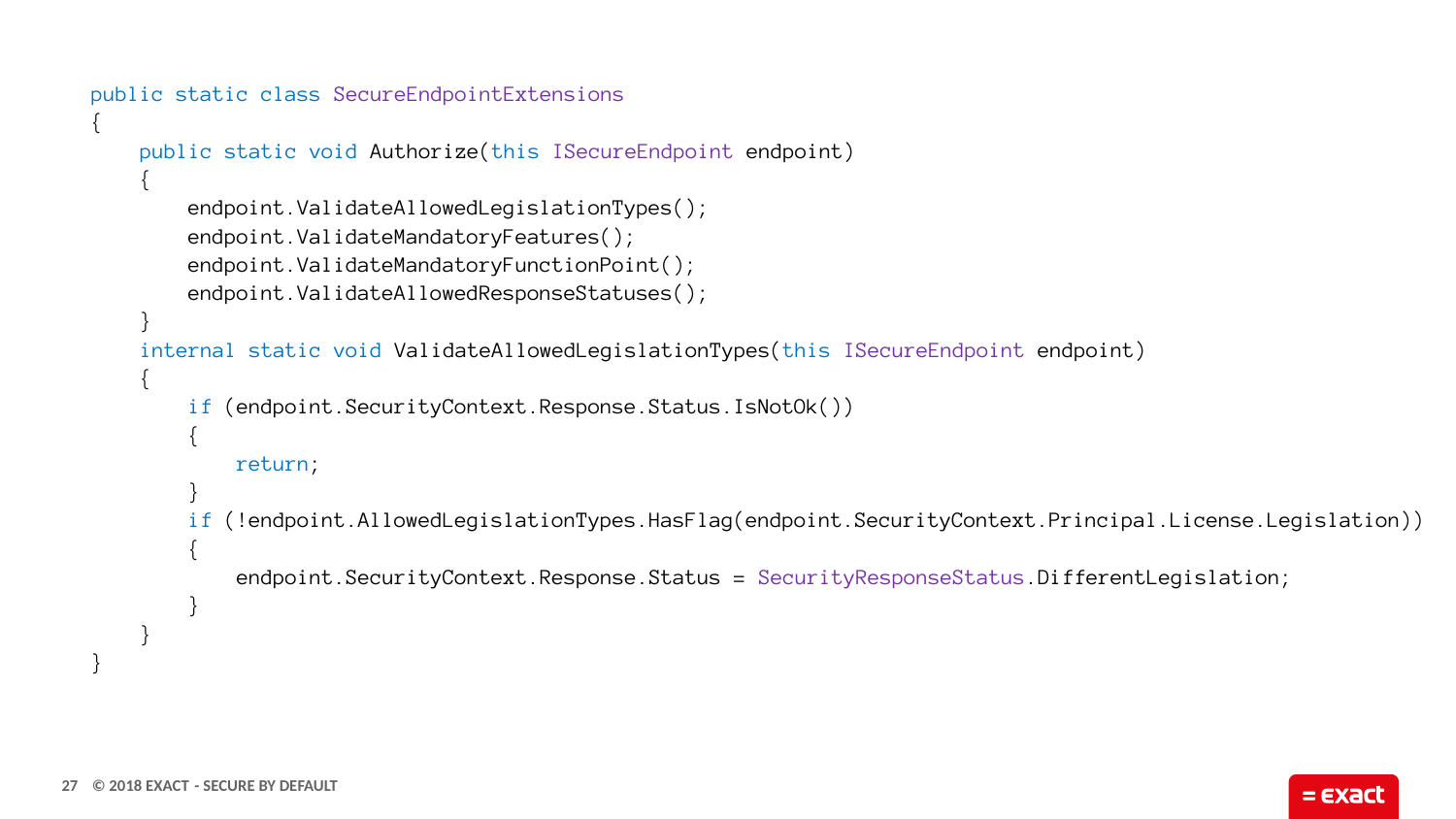

public static class SecureEndpointExtensions
{
    public static void Authorize(this ISecureEndpoint endpoint)
    {
        endpoint.ValidateAllowedLegislationTypes();
        endpoint.ValidateMandatoryFeatures();
        endpoint.ValidateMandatoryFunctionPoint();
        endpoint.ValidateAllowedResponseStatuses();
    }
    internal static void ValidateAllowedLegislationTypes(this ISecureEndpoint endpoint)
    {
        if (endpoint.SecurityContext.Response.Status.IsNotOk())
        {
            return;
        }
        if (!endpoint.AllowedLegislationTypes.HasFlag(endpoint.SecurityContext.Principal.License.Legislation))
        {
            endpoint.SecurityContext.Response.Status = SecurityResponseStatus.DifferentLegislation;
        }
    }
}
27
- Secure by default